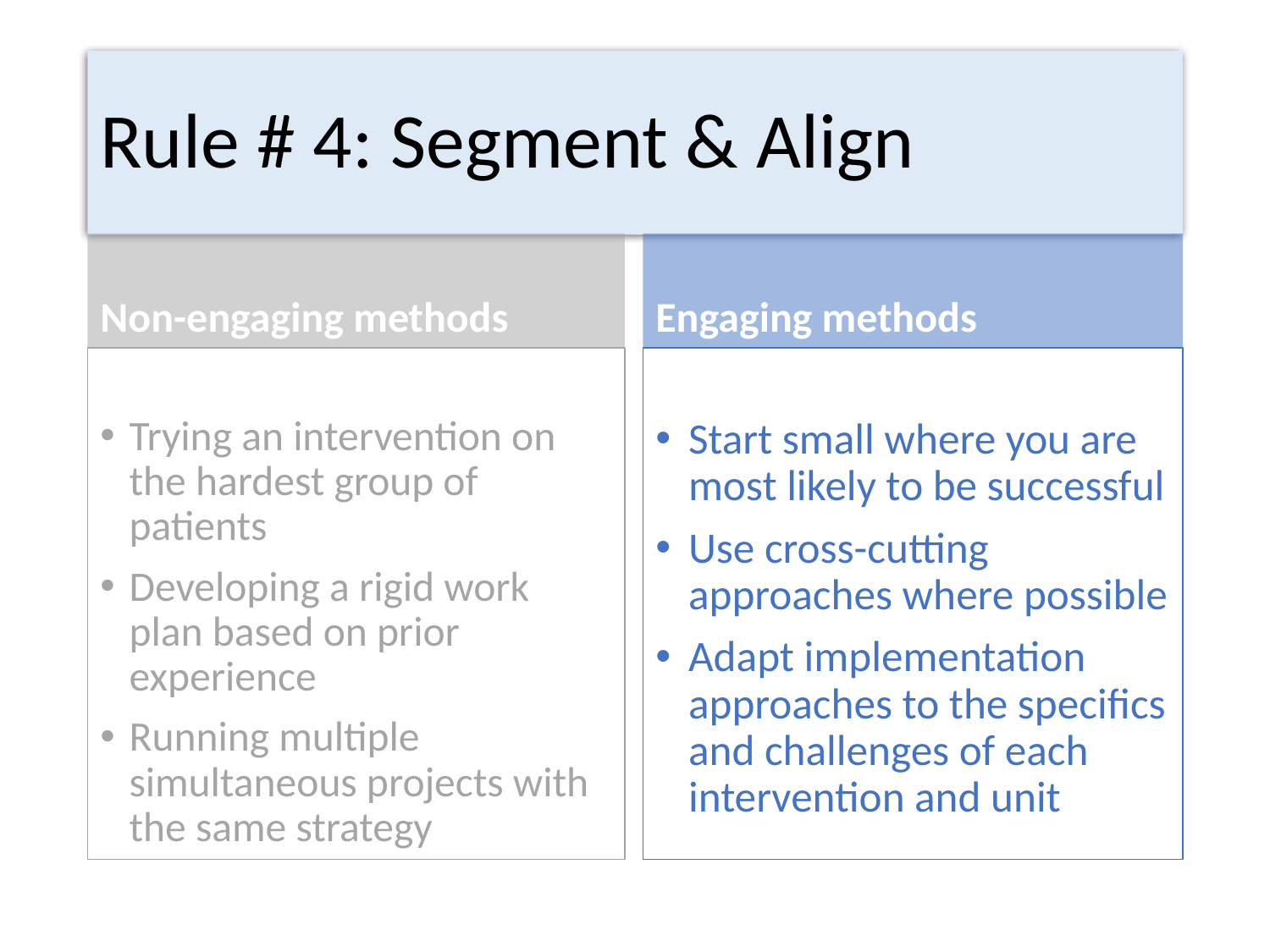

# Rule # 4: Segment & Align
Non-engaging methods
Engaging methods
n-Engaging Methods
Trying an intervention on the hardest group of patients
Developing a rigid work plan based on prior experience
Running multiple simultaneous projects with the same strategy

Engaging Methods
Start small where you are most likely to be successful
Use cross-cutting approaches where possible
Adapt implementation approaches to the specifics and challenges of each intervention and unit